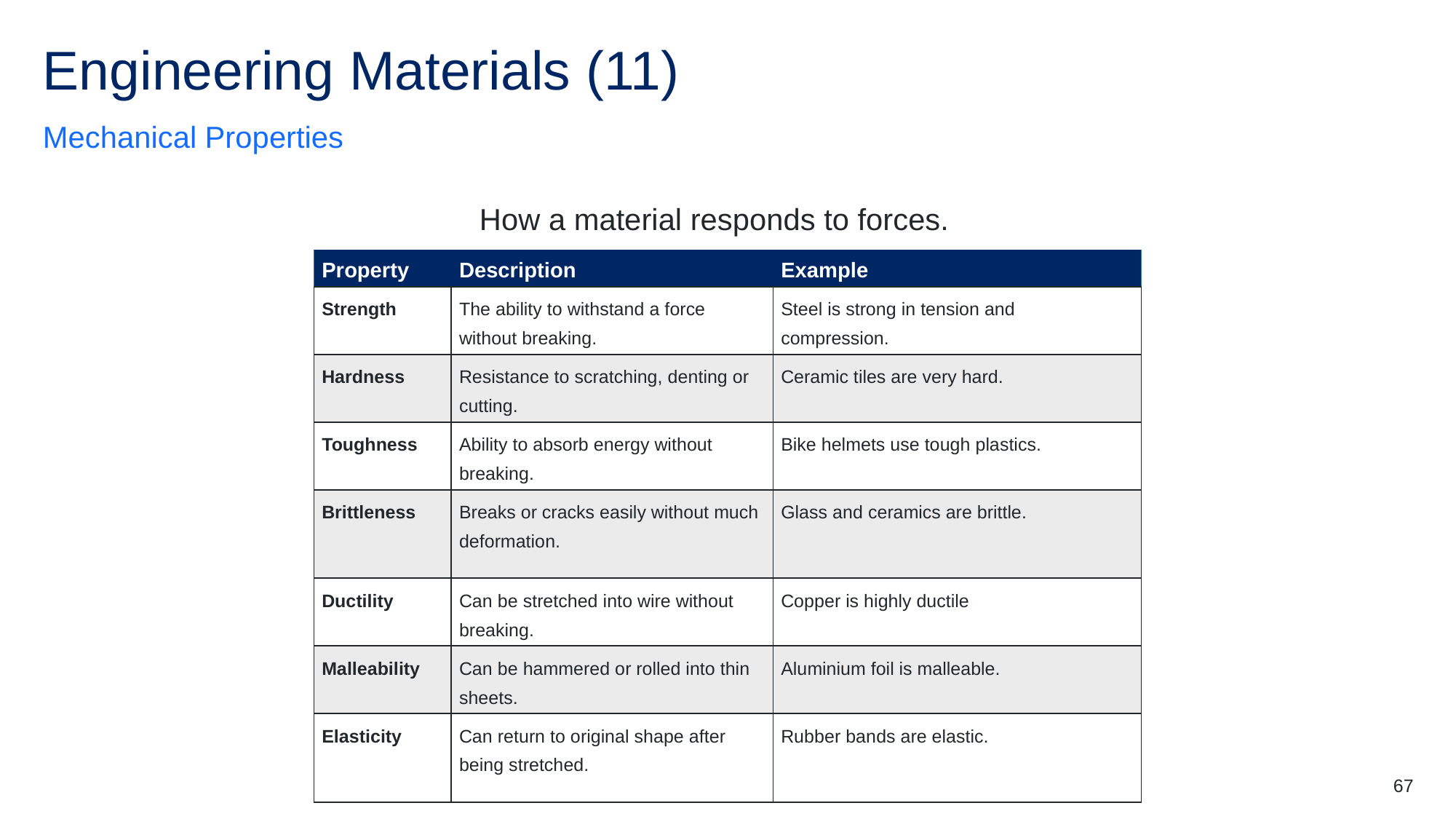

# Engineering Materials (11)
Mechanical Properties
How a material responds to forces.
| Property | Description | Example |
| --- | --- | --- |
| Strength | The ability to withstand a force without breaking. | Steel is strong in tension and compression. |
| Hardness | Resistance to scratching, denting or cutting. | Ceramic tiles are very hard. |
| Toughness | Ability to absorb energy without breaking. | Bike helmets use tough plastics. |
| Brittleness | Breaks or cracks easily without much deformation. | Glass and ceramics are brittle. |
| Ductility | Can be stretched into wire without breaking. | Copper is highly ductile |
| Malleability | Can be hammered or rolled into thin sheets. | Aluminium foil is malleable. |
| Elasticity | Can return to original shape after being stretched. | Rubber bands are elastic. |
67